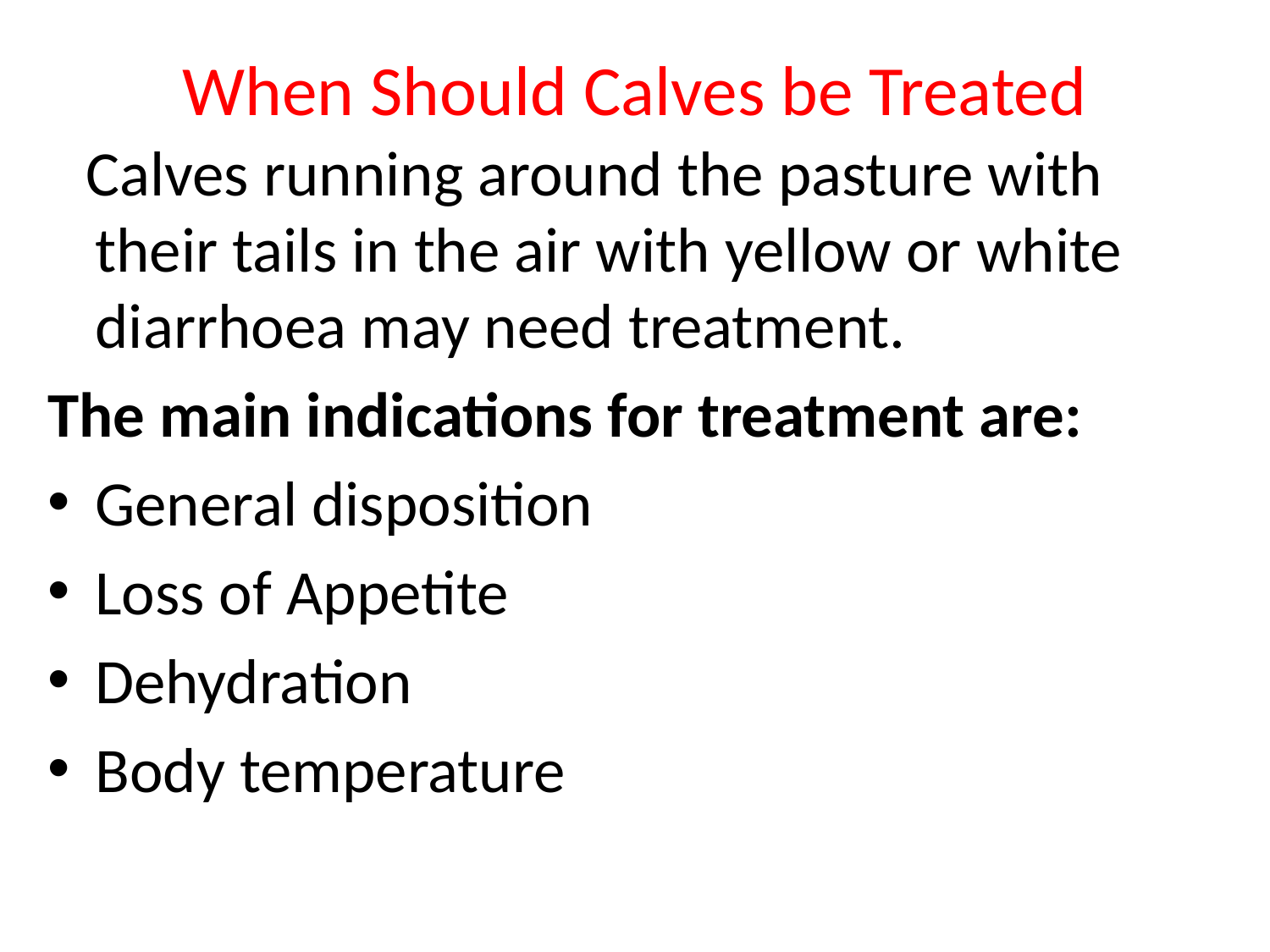

# When Should Calves be Treated
   Calves running around the pasture with their tails in the air with yellow or white diarrhoea may need treatment.
The main indications for treatment are:
General disposition
Loss of Appetite
Dehydration
Body temperature